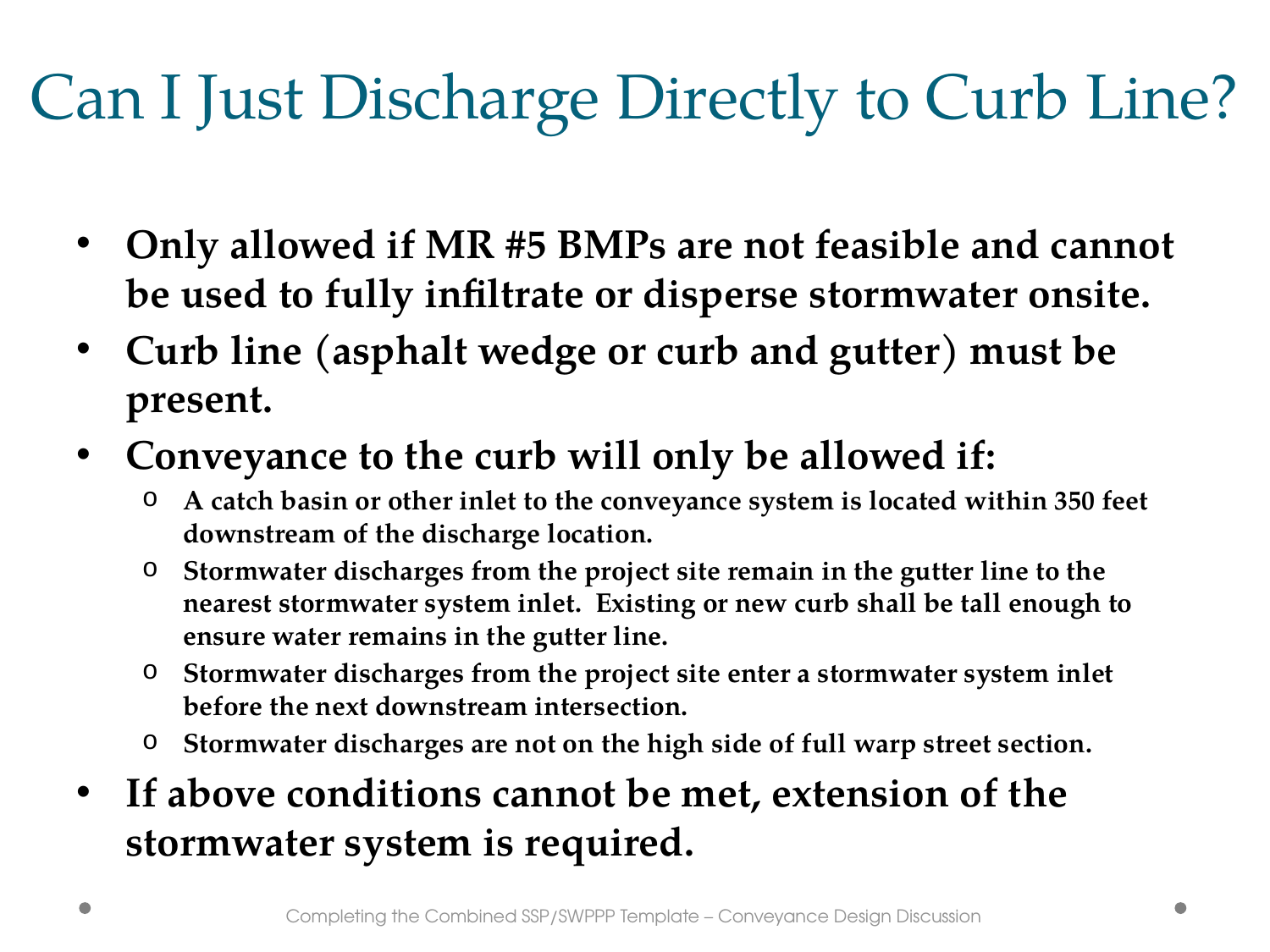

# Can I Just Discharge Directly to Curb Line?
Only allowed if MR #5 BMPs are not feasible and cannot be used to fully infiltrate or disperse stormwater onsite.
Curb line (asphalt wedge or curb and gutter) must be present.
Conveyance to the curb will only be allowed if:
A catch basin or other inlet to the conveyance system is located within 350 feet downstream of the discharge location.
Stormwater discharges from the project site remain in the gutter line to the nearest stormwater system inlet.  Existing or new curb shall be tall enough to ensure water remains in the gutter line.
Stormwater discharges from the project site enter a stormwater system inlet before the next downstream intersection.
Stormwater discharges are not on the high side of full warp street section.
If above conditions cannot be met, extension of the stormwater system is required.
Completing the Combined SSP/SWPPP Template – Conveyance Design Discussion